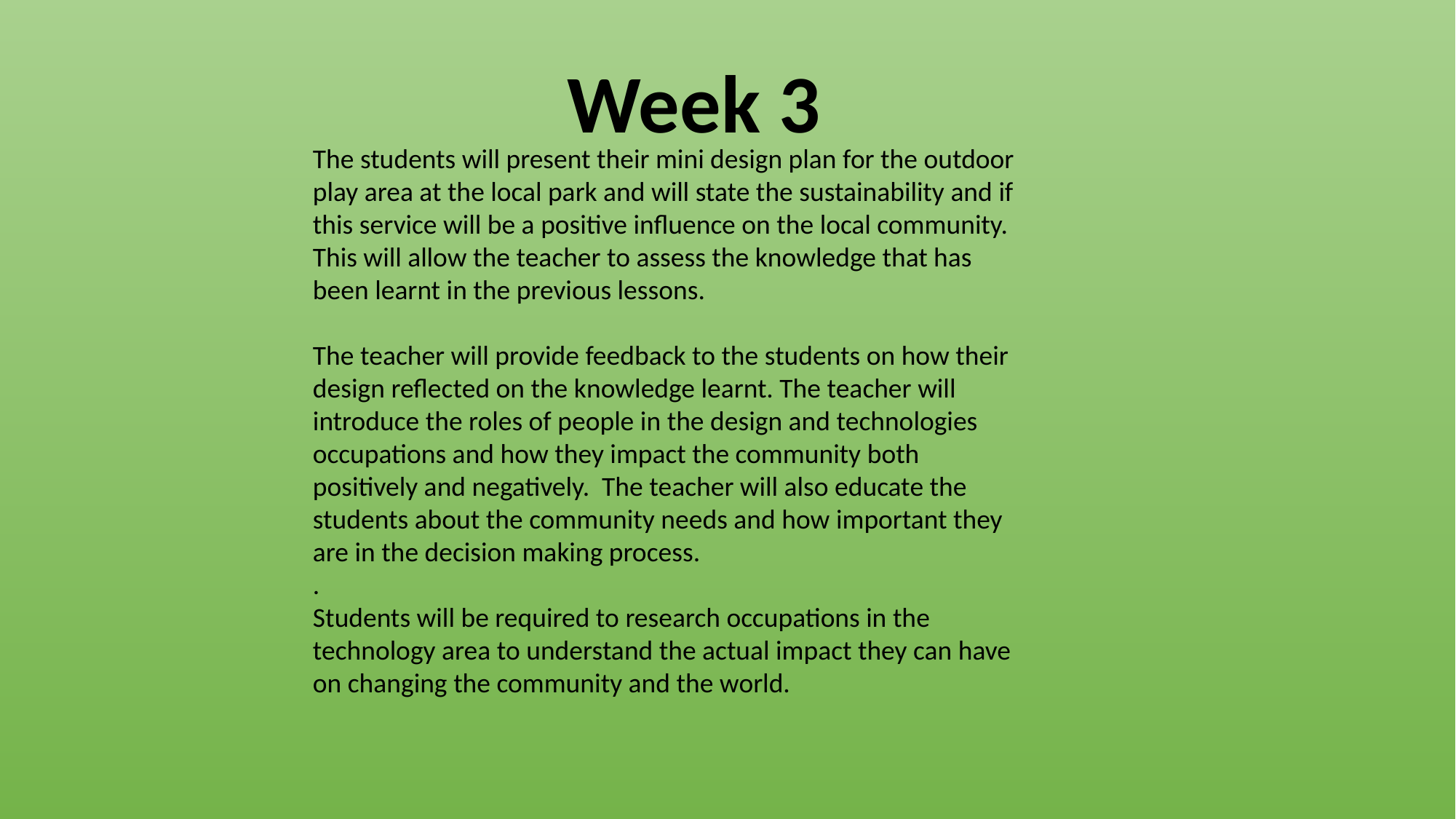

Week 3
The students will present their mini design plan for the outdoor play area at the local park and will state the sustainability and if this service will be a positive influence on the local community.  This will allow the teacher to assess the knowledge that has been learnt in the previous lessons.

The teacher will provide feedback to the students on how their design reflected on the knowledge learnt. The teacher will introduce the roles of people in the design and technologies occupations and how they impact the community both positively and negatively.  The teacher will also educate the students about the community needs and how important they are in the decision making process.
.
Students will be required to research occupations in the technology area to understand the actual impact they can have on changing the community and the world.